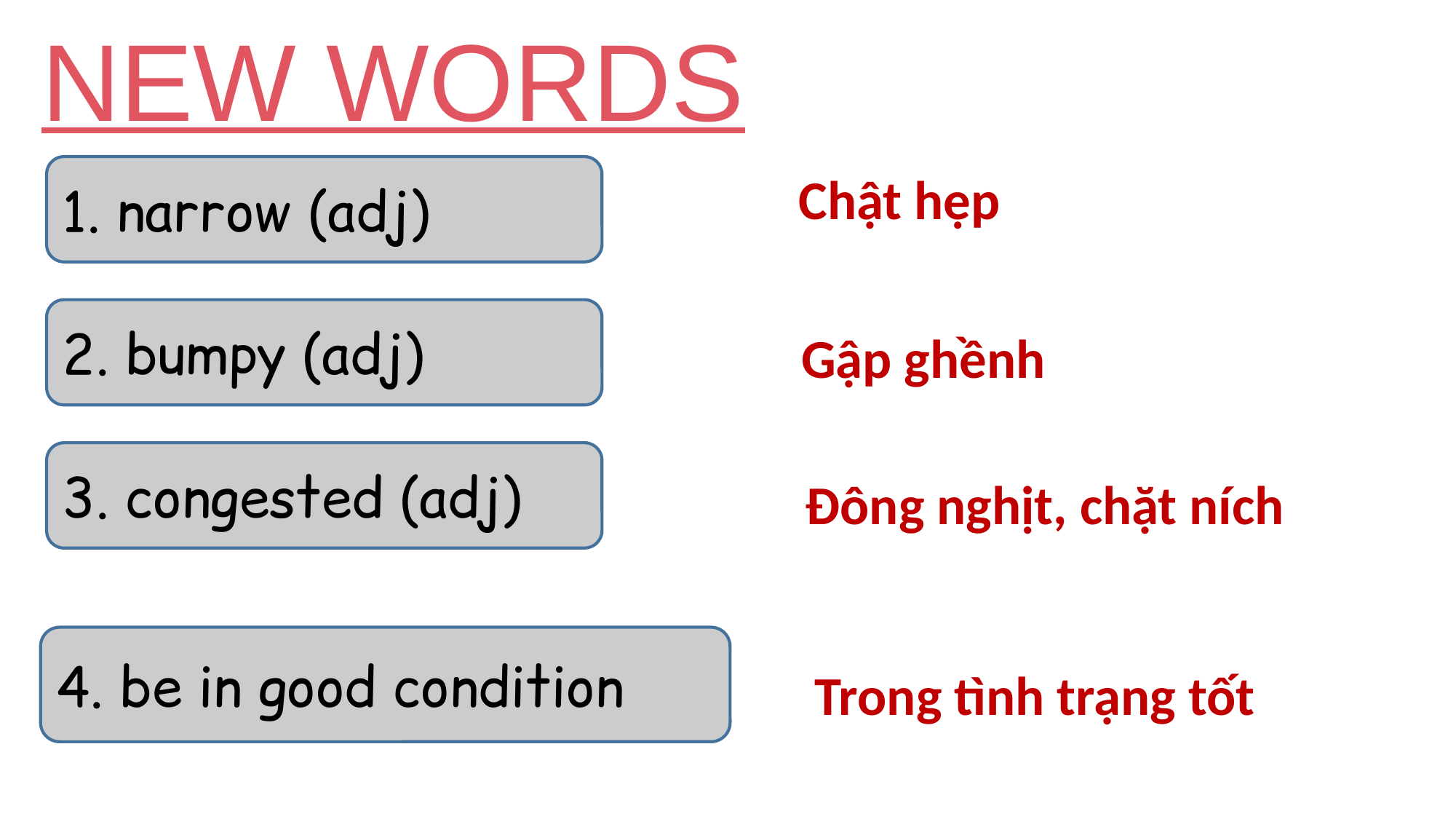

NEW WORDS
1. narrow (adj)
Chật hẹp
2. bumpy (adj)
Gập ghềnh
3. congested (adj)
Đông nghịt, chặt ních
4. be in good condition
Trong tình trạng tốt